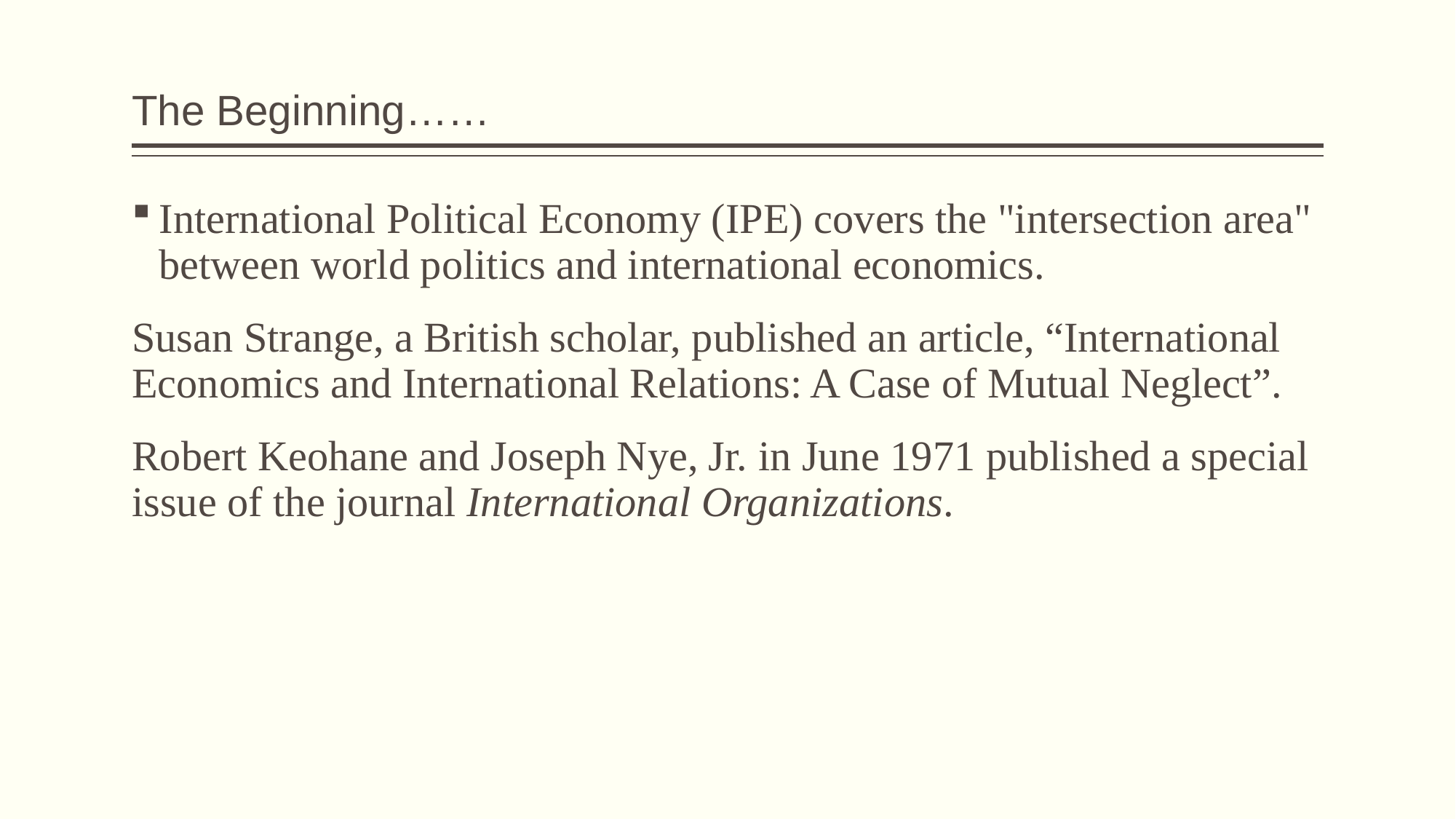

# The Beginning……
International Political Economy (IPE) covers the "intersection area" between world politics and international economics.
Susan Strange, a British scholar, published an article, “International Economics and International Relations: A Case of Mutual Neglect”.
Robert Keohane and Joseph Nye, Jr. in June 1971 published a special issue of the journal International Organizations.